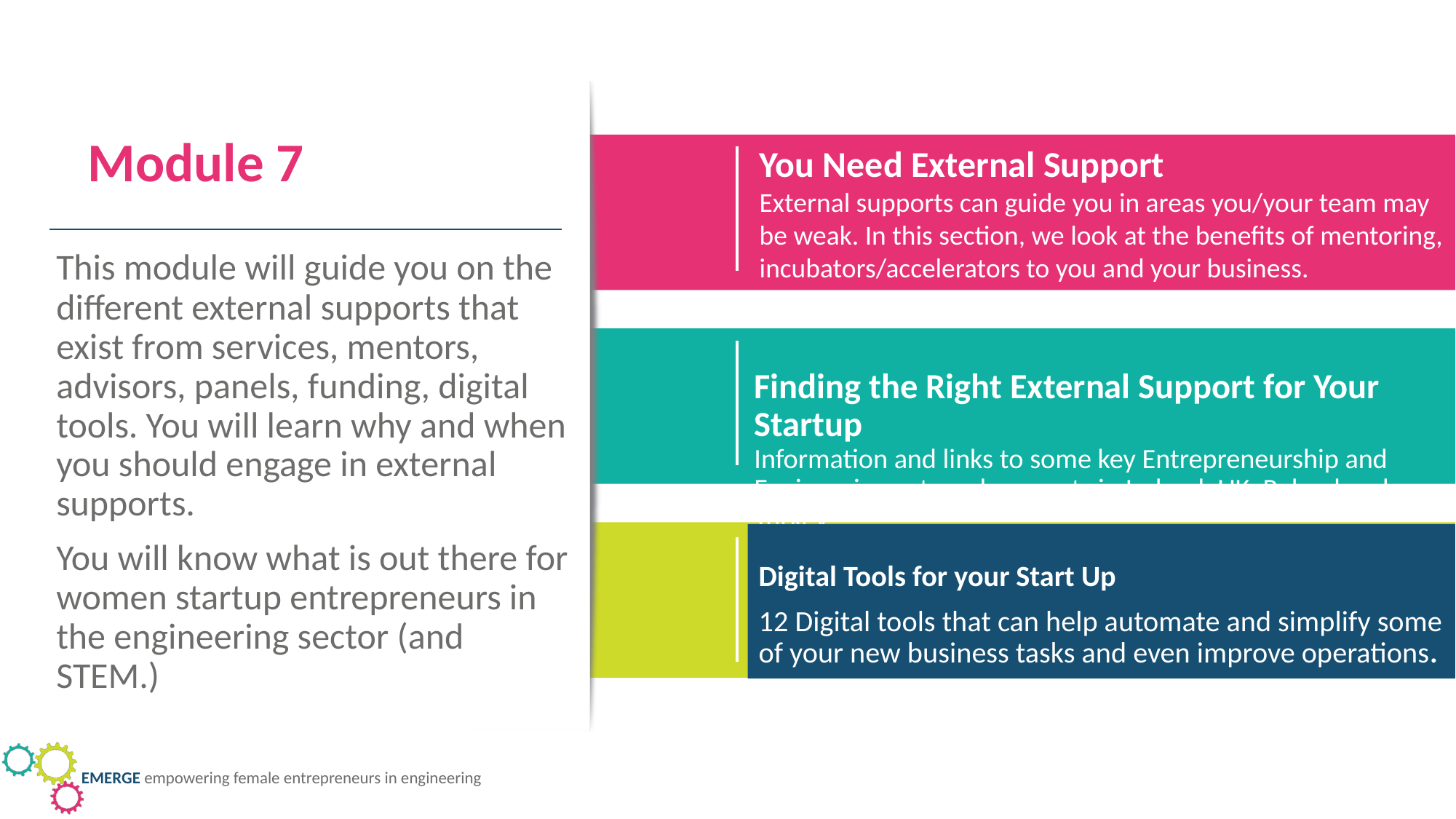

Module 7

You Need External Support
External supports can guide you in areas you/your team may be weak. In this section, we look at the benefits of mentoring, incubators/accelerators to you and your business.
This module will guide you on the different external supports that exist from services, mentors, advisors, panels, funding, digital tools. You will learn why and when you should engage in external supports.
You will know what is out there for women startup entrepreneurs in the engineering sector (and STEM.)

Finding the Right External Support for Your Startup
Information and links to some key Entrepreneurship and Engineering external supports in Ireland, UK, Poland and Turkey

Digital Tools for your Start Up
12 Digital tools that can help automate and simplify some of your new business tasks and even improve operations.